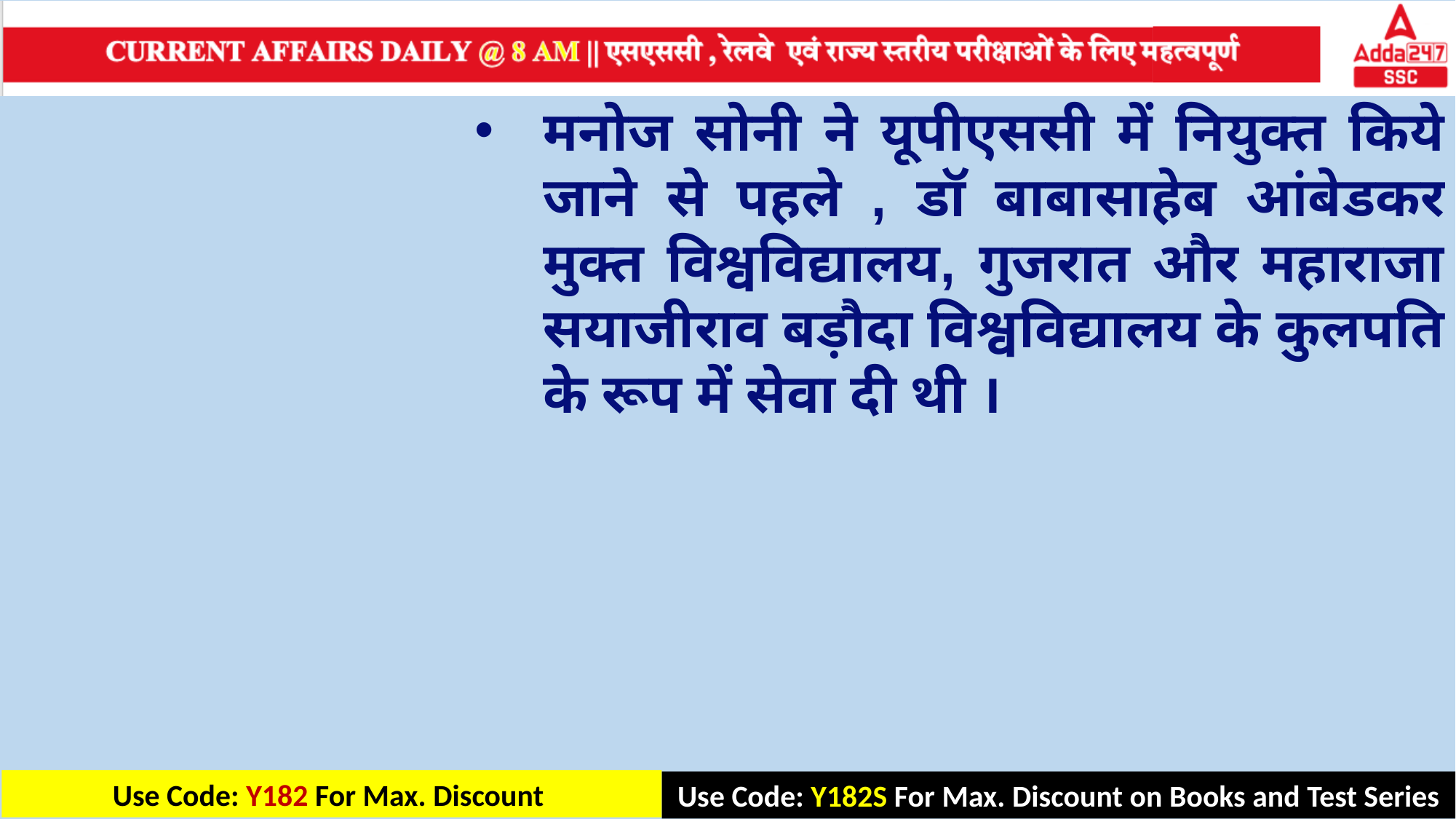

मनोज सोनी ने यूपीएससी में नियुक्त किये जाने से पहले , डॉ बाबासाहेब आंबेडकर मुक्त विश्वविद्यालय, गुजरात और महाराजा सयाजीराव बड़ौदा विश्वविद्यालय के कुलपति के रूप में सेवा दी थी ।